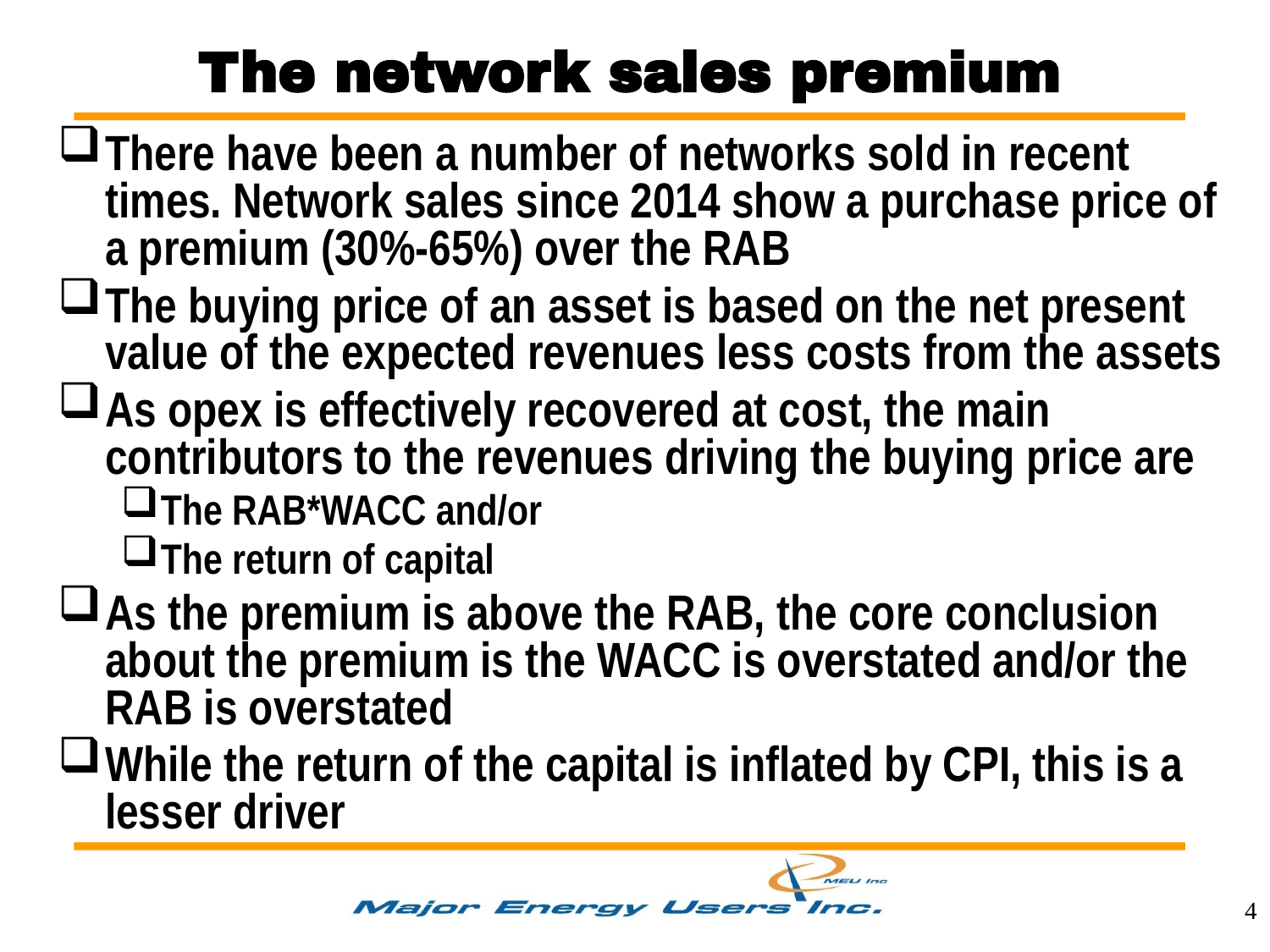

The network sales premium
There have been a number of networks sold in recent times. Network sales since 2014 show a purchase price of a premium (30%-65%) over the RAB
The buying price of an asset is based on the net present value of the expected revenues less costs from the assets
As opex is effectively recovered at cost, the main contributors to the revenues driving the buying price are
The RAB*WACC and/or
The return of capital
As the premium is above the RAB, the core conclusion about the premium is the WACC is overstated and/or the RAB is overstated
While the return of the capital is inflated by CPI, this is a lesser driver
4